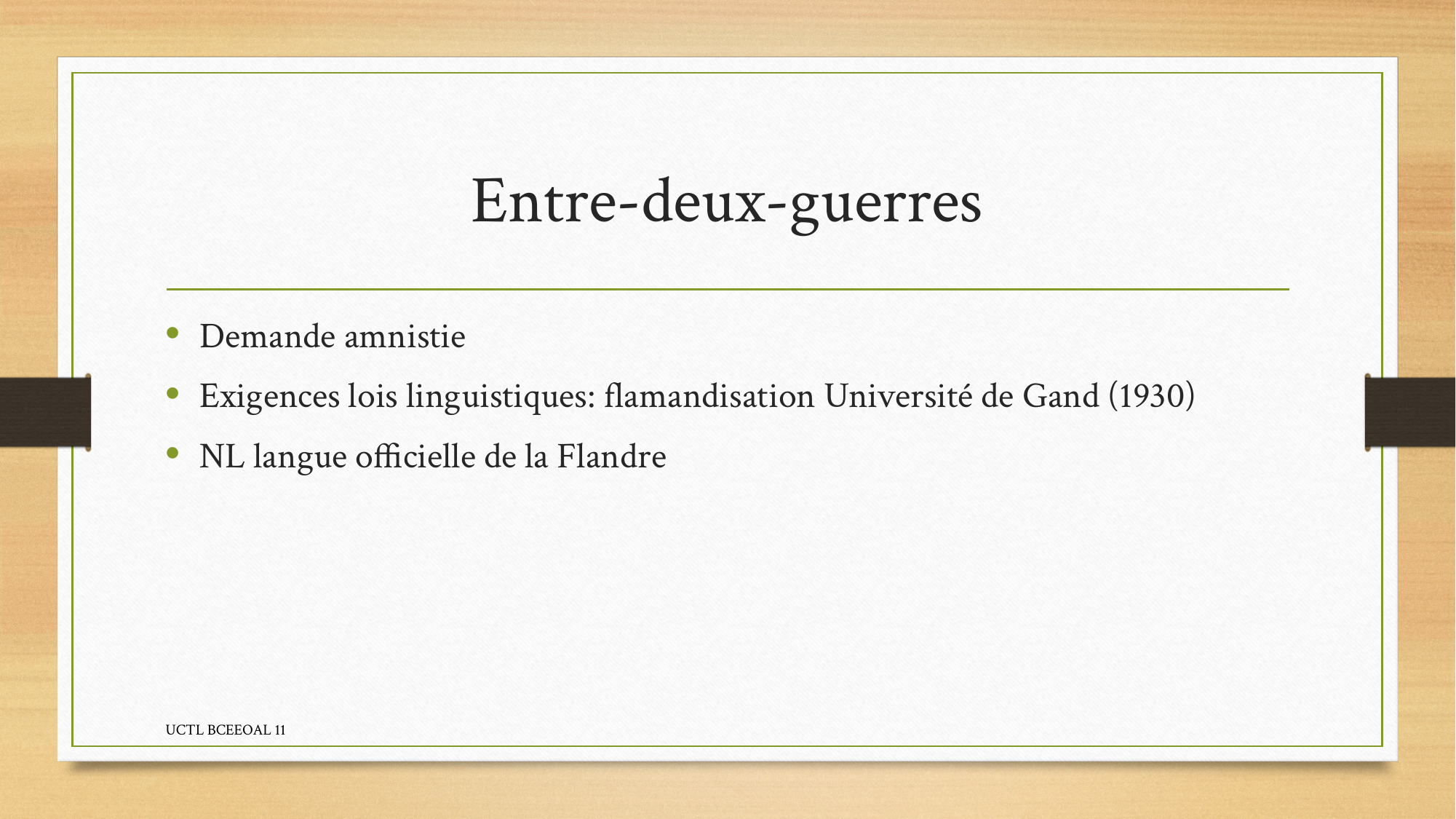

# Entre-deux-guerres
Demande amnistie
Exigences lois linguistiques: flamandisation Université de Gand (1930)
NL langue officielle de la Flandre

UCTL BCEEOAL 11